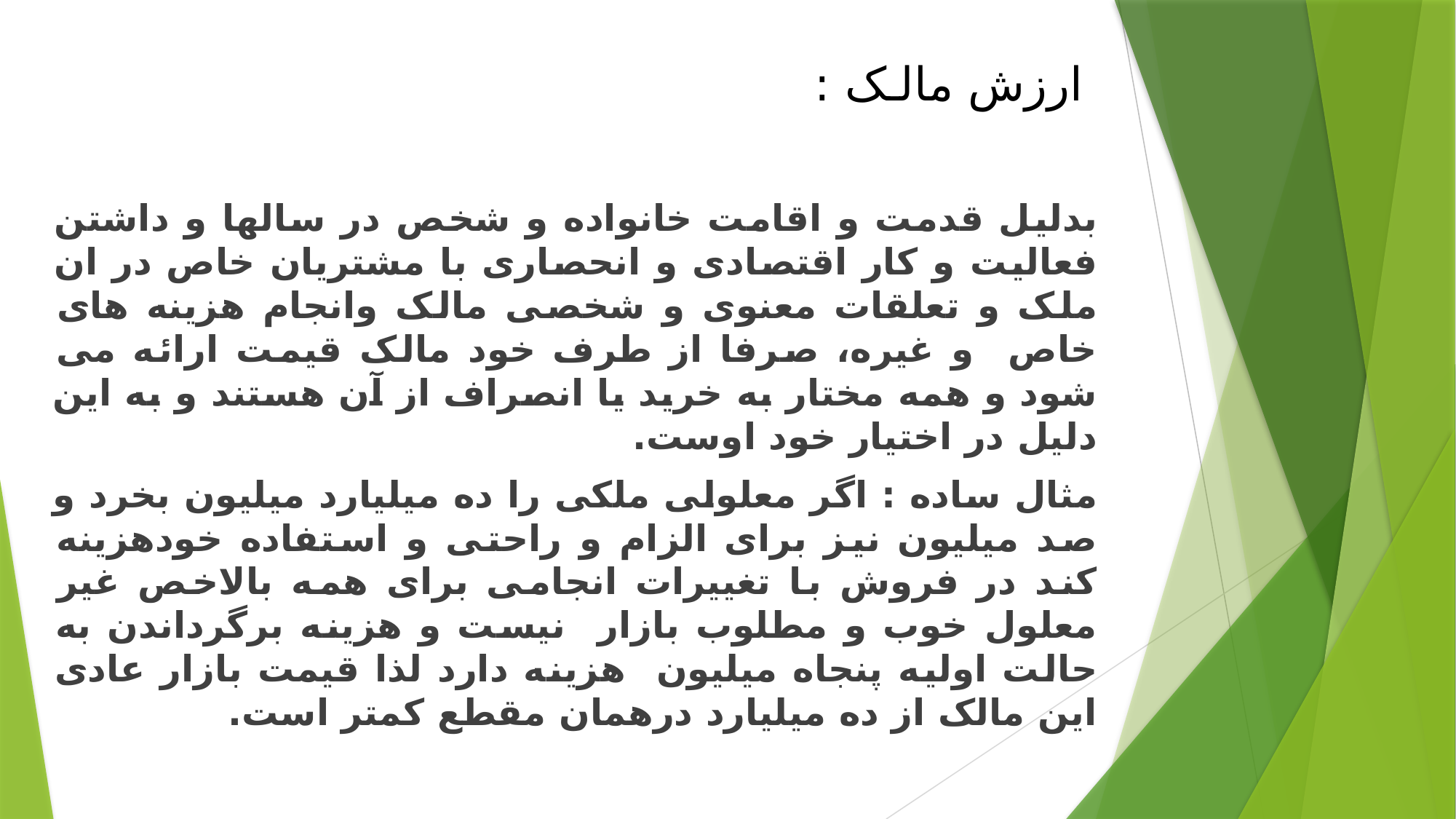

ارزش مالـک :

بدلیل قدمت و اقامت خانواده و شخص در سالها و داشتن فعالیت و کار اقتصادی و انحصاری با مشتریان خاص در ان ملک و تعلقات معنوی و شخصی مالک وانجام هزینه های خاص  و غیره، صرفا از طرف خود مالک قیمت ارائه می شود و همه مختار به خرید یا انصراف از آن هستند و به این دلیل در اختیار خود اوست.
مثال ساده : اگر معلولی ملکی را ده میلیارد میلیون بخرد و صد میلیون نیز برای الزام و راحتی و استفاده خودهزینه کند در فروش با تغییرات انجامی برای همه بالاخص غیر معلول خوب و مطلوب بازار  نیست و هزینه برگرداندن به حالت اولیه پنجاه میلیون  هزینه دارد لذا قیمت بازار عادی این مالک از ده میلیارد درهمان مقطع کمتر است.